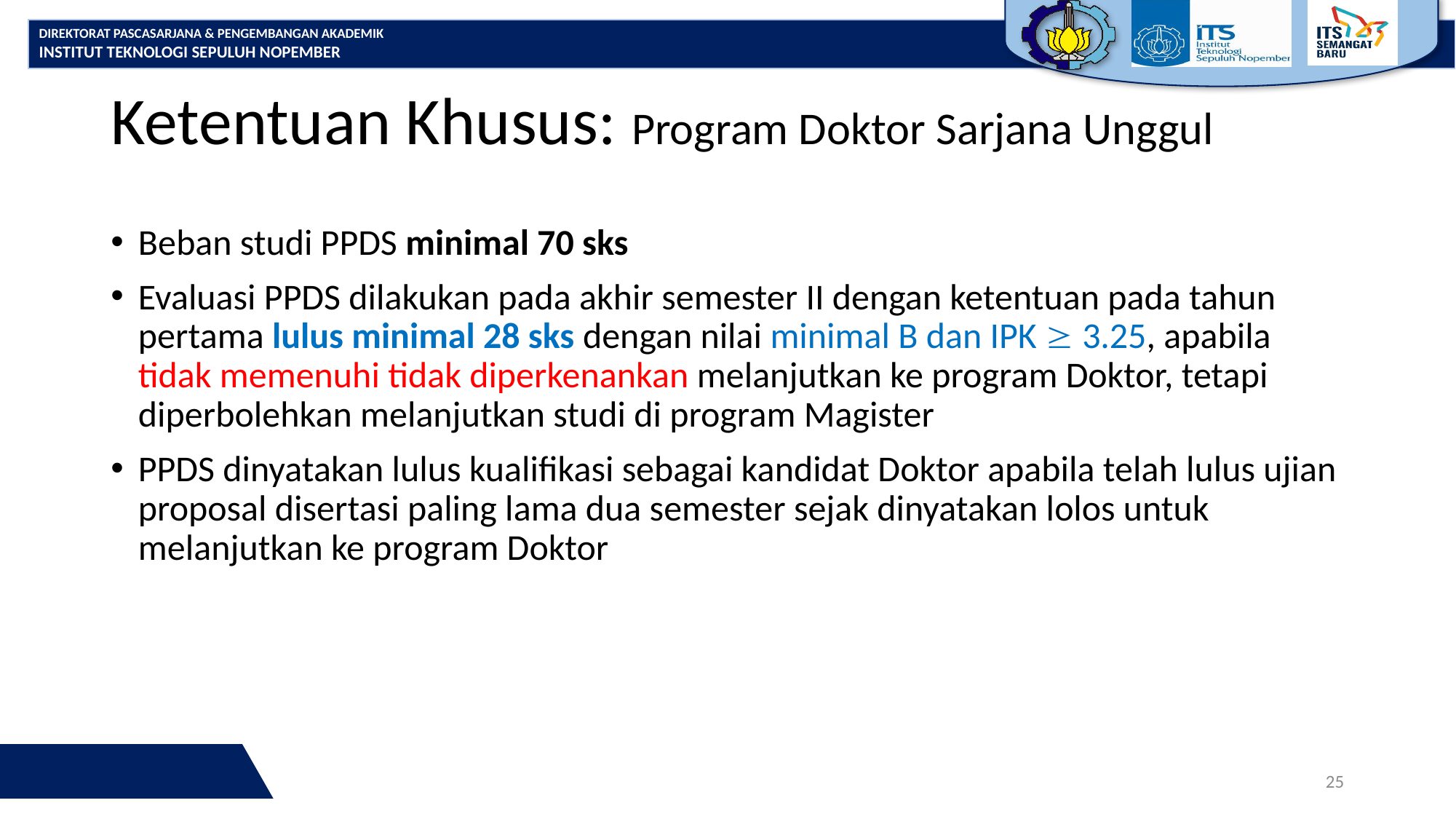

# Ketentuan Khusus: Program Doktor Sarjana Unggul
Beban studi PPDS minimal 70 sks
Evaluasi PPDS dilakukan pada akhir semester II dengan ketentuan pada tahun pertama lulus minimal 28 sks dengan nilai minimal B dan IPK ≥ 3.25, apabila tidak memenuhi tidak diperkenankan melanjutkan ke program Doktor, tetapi diperbolehkan melanjutkan studi di program Magister
PPDS dinyatakan lulus kualifikasi sebagai kandidat Doktor apabila telah lulus ujian proposal disertasi paling lama dua semester sejak dinyatakan lolos untuk melanjutkan ke program Doktor

25